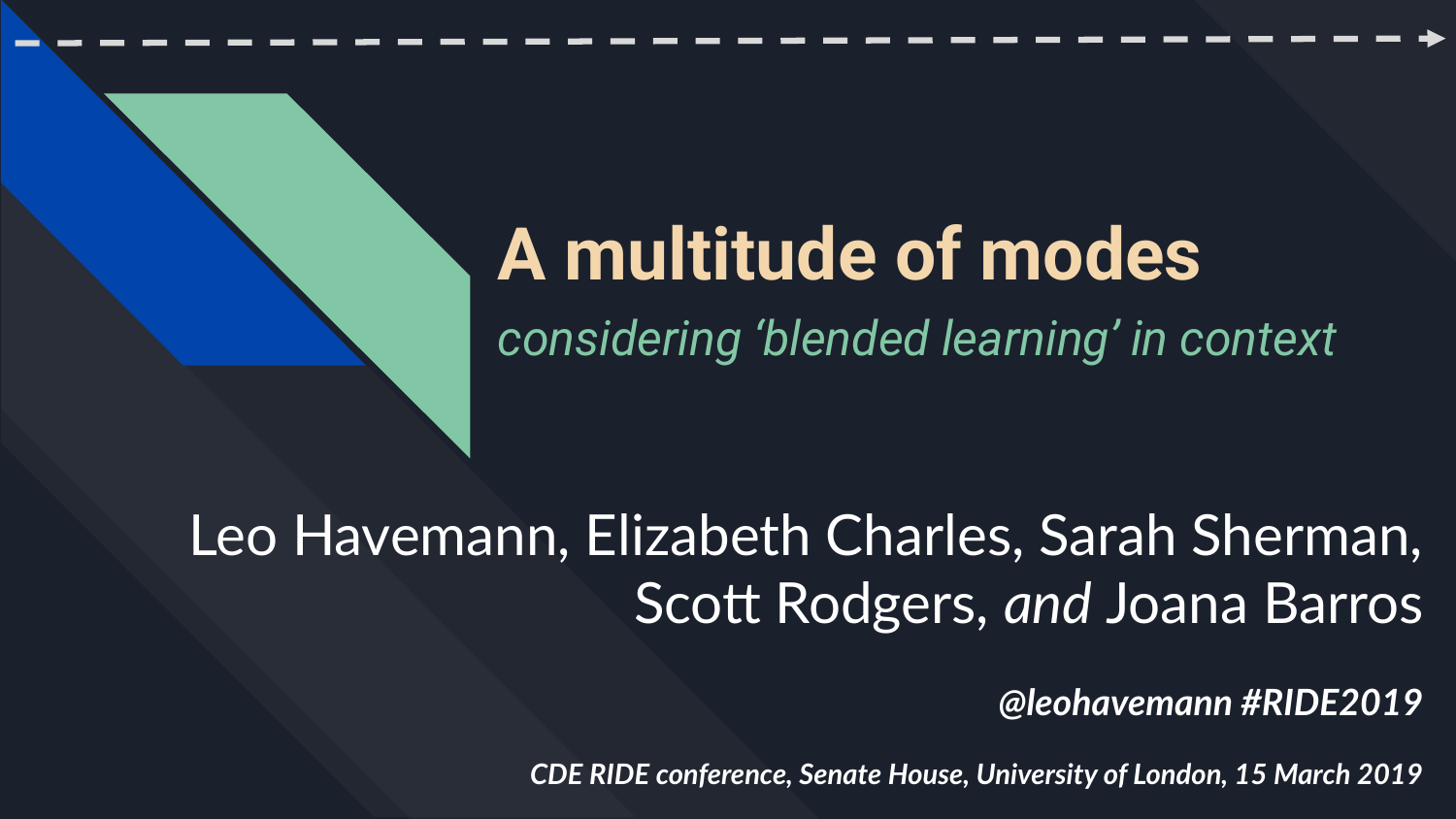

# A multitude of modes
considering ‘blended learning’ in context

Leo Havemann, Elizabeth Charles, Sarah Sherman, Scott Rodgers, and Joana Barros

@leohavemann #RIDE2019

CDE RIDE conference, Senate House, University of London, 15 March 2019